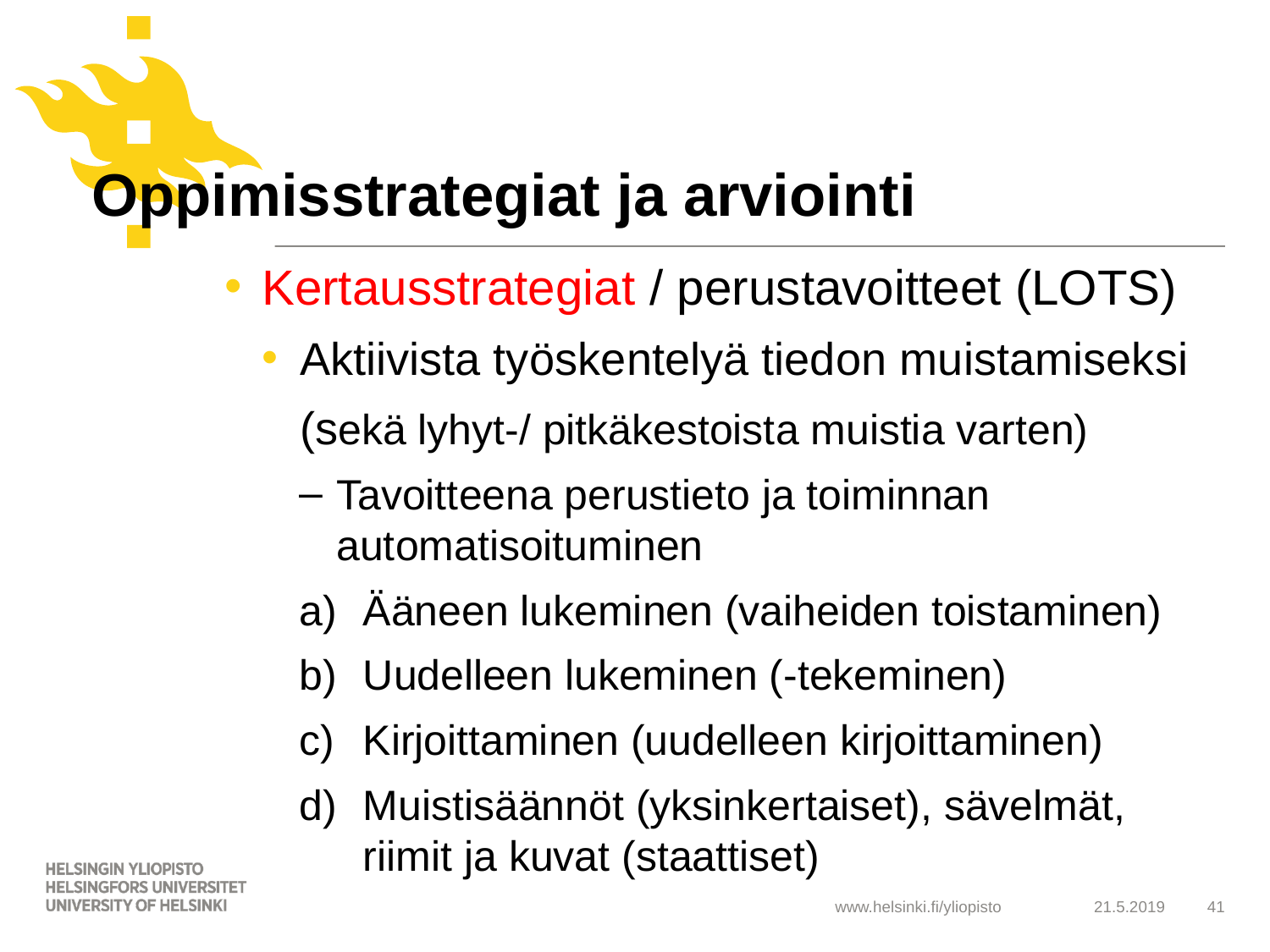

# Oppimisstrategiat ja arviointi
Kertausstrategiat / perustavoitteet (LOTS)
Aktiivista työskentelyä tiedon muistamiseksi
   (sekä lyhyt-/ pitkäkestoista muistia varten)
Tavoitteena perustieto ja toiminnan automatisoituminen
Ääneen lukeminen (vaiheiden toistaminen)
Uudelleen lukeminen (-tekeminen)
Kirjoittaminen (uudelleen kirjoittaminen)
Muistisäännöt (yksinkertaiset), sävelmät, riimit ja kuvat (staattiset)

21.5.2019
41